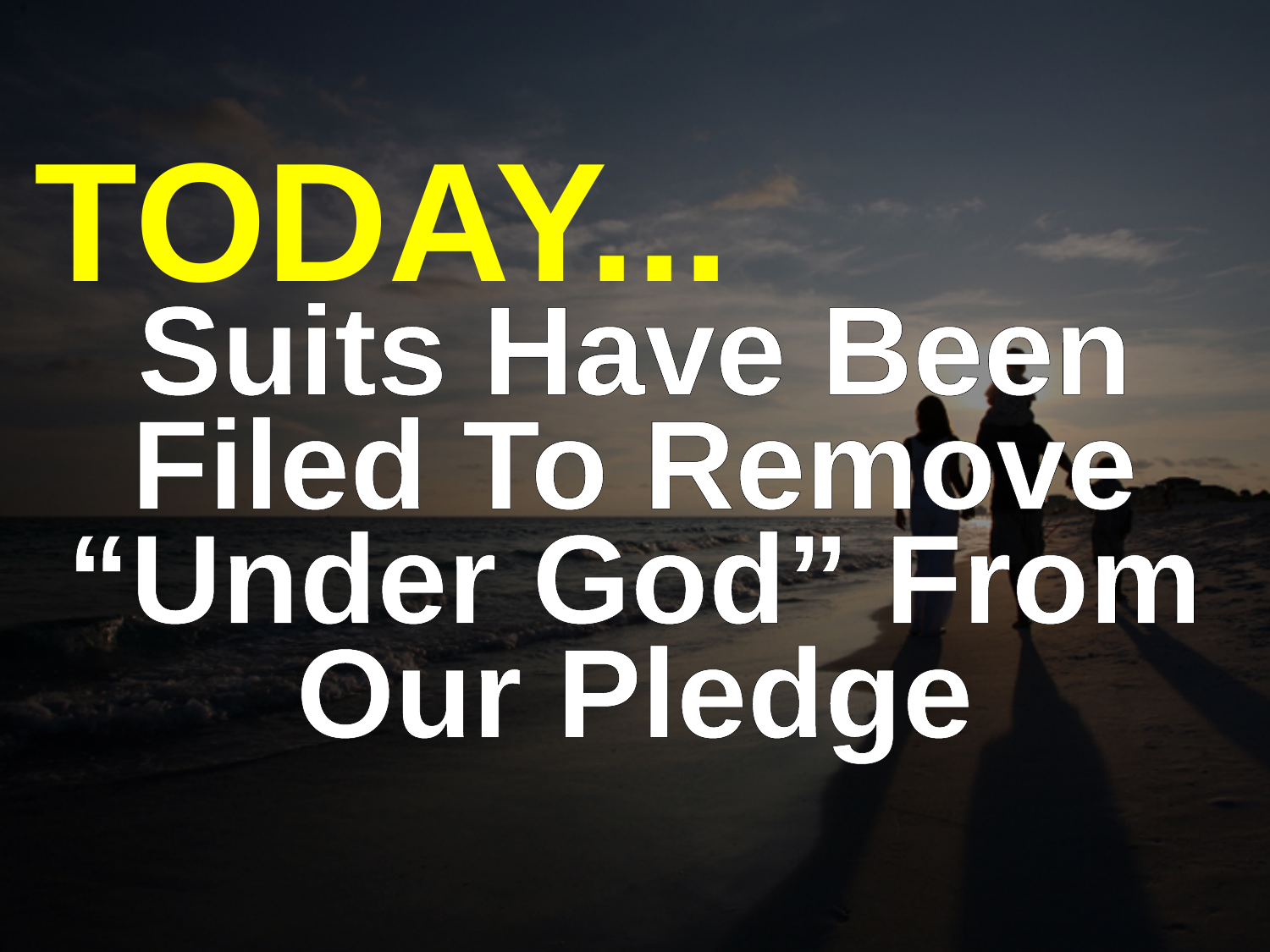

TODAY...
Suits Have Been
Filed To Remove “Under God” From Our Pledge